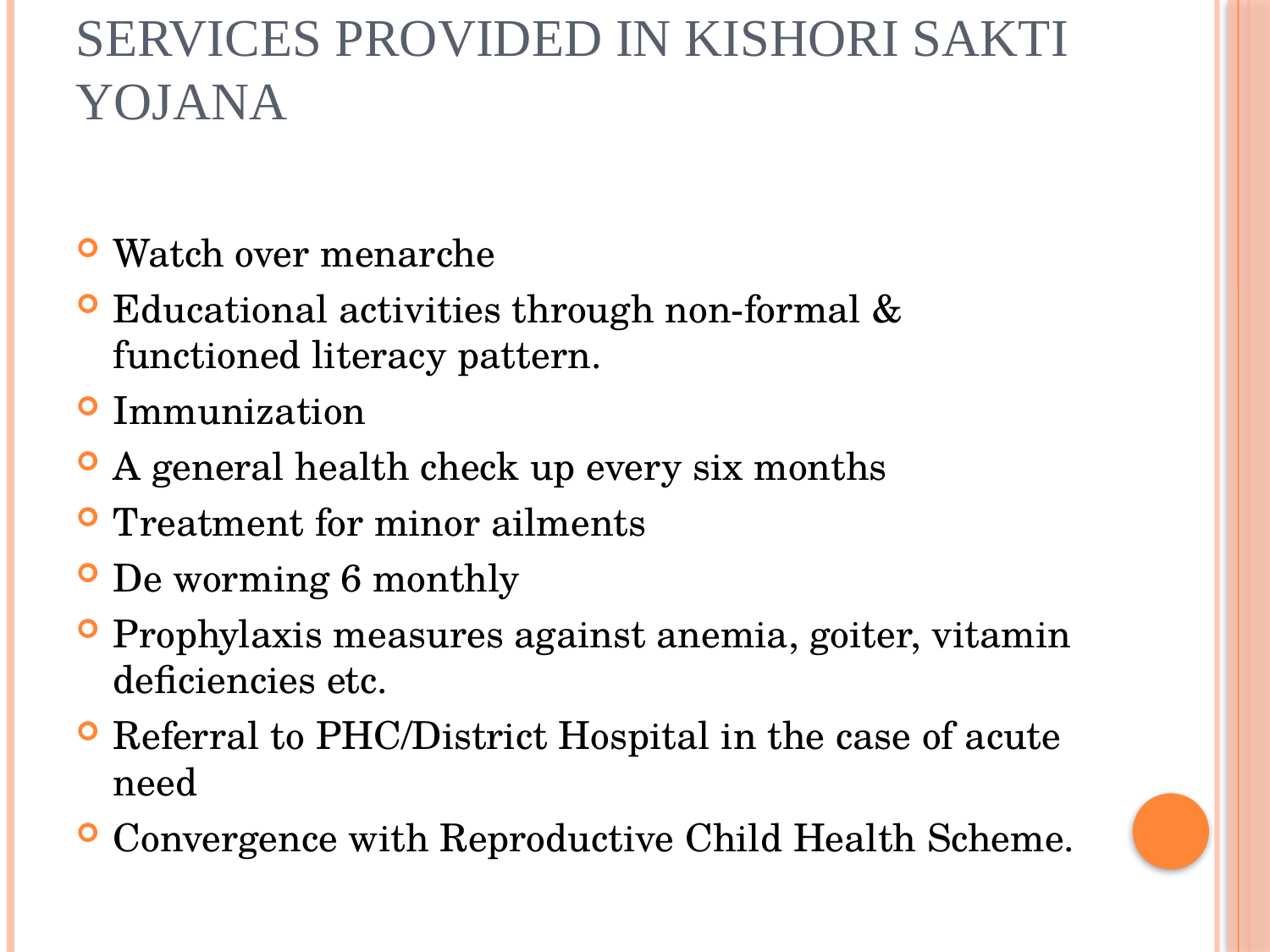

# Services provided in kishori sakti yojana
Watch over menarche
Educational activities through non-formal & functioned literacy pattern.
Immunization
A general health check up every six months
Treatment for minor ailments
De worming 6 monthly
Prophylaxis measures against anemia, goiter, vitamin deficiencies etc.
Referral to PHC/District Hospital in the case of acute need
Convergence with Reproductive Child Health Scheme.